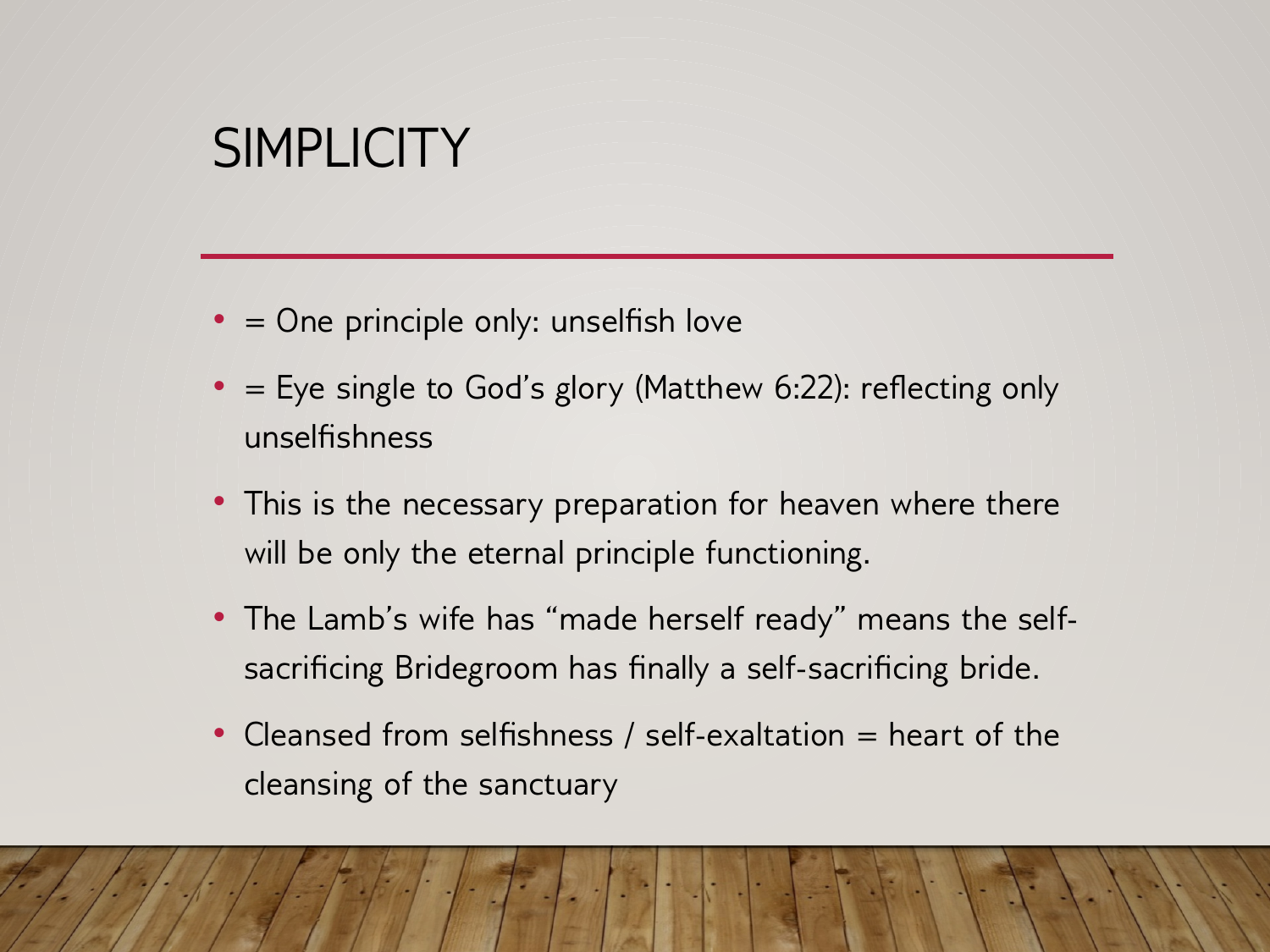

# simplicity
= One principle only: unselfish love
= Eye single to God’s glory (Matthew 6:22): reflecting only unselfishness
This is the necessary preparation for heaven where there will be only the eternal principle functioning.
The Lamb’s wife has “made herself ready” means the self-sacrificing Bridegroom has finally a self-sacrificing bride.
Cleansed from selfishness / self-exaltation = heart of the cleansing of the sanctuary